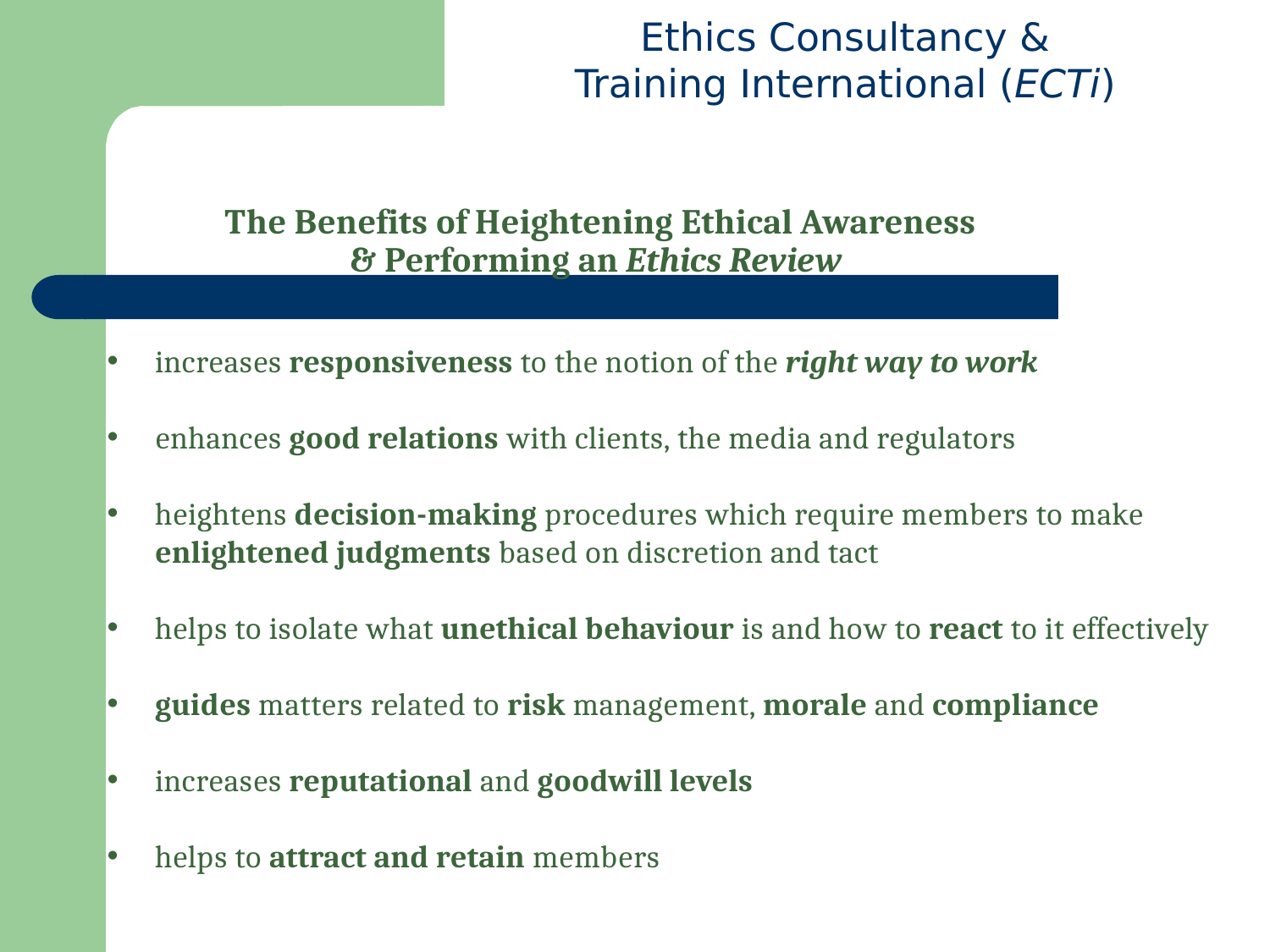

# The Benefits of Heightening Ethical Awareness & Performing an Ethics Review
increases responsiveness to the notion of the right way to work

enhances good relations with clients, the media and regulators

heightens decision-making procedures which require members to make enlightened judgments based on discretion and tact

helps to isolate what unethical behaviour is and how to react to it effectively

guides matters related to risk management, morale and compliance

increases reputational and goodwill levels

helps to attract and retain members